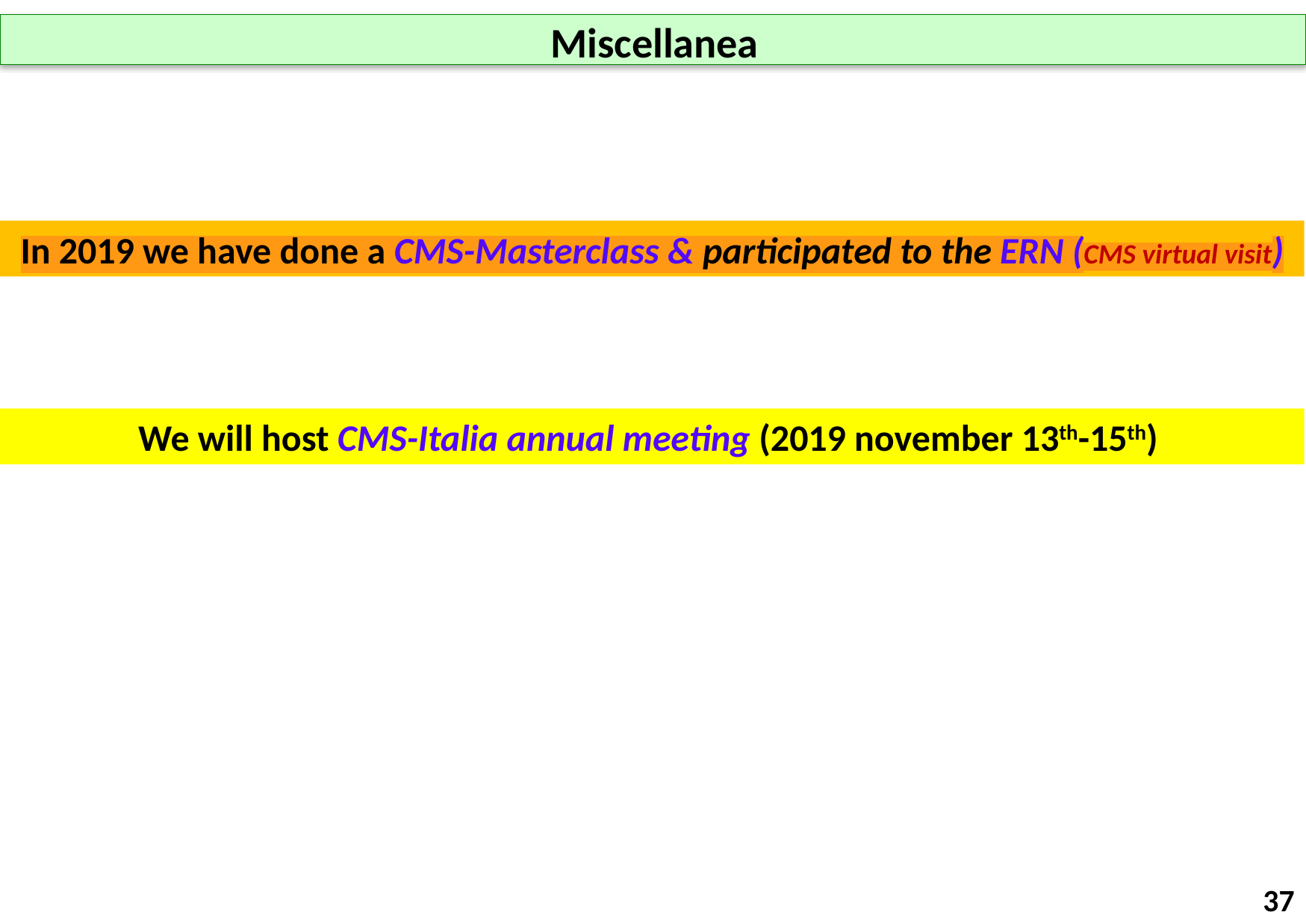

Miscellanea

In 2019 we have done a CMS-Masterclass & participated to the ERN (CMS virtual visit)
We will host CMS-Italia annual meeting (2019 november 13th-15th)
37